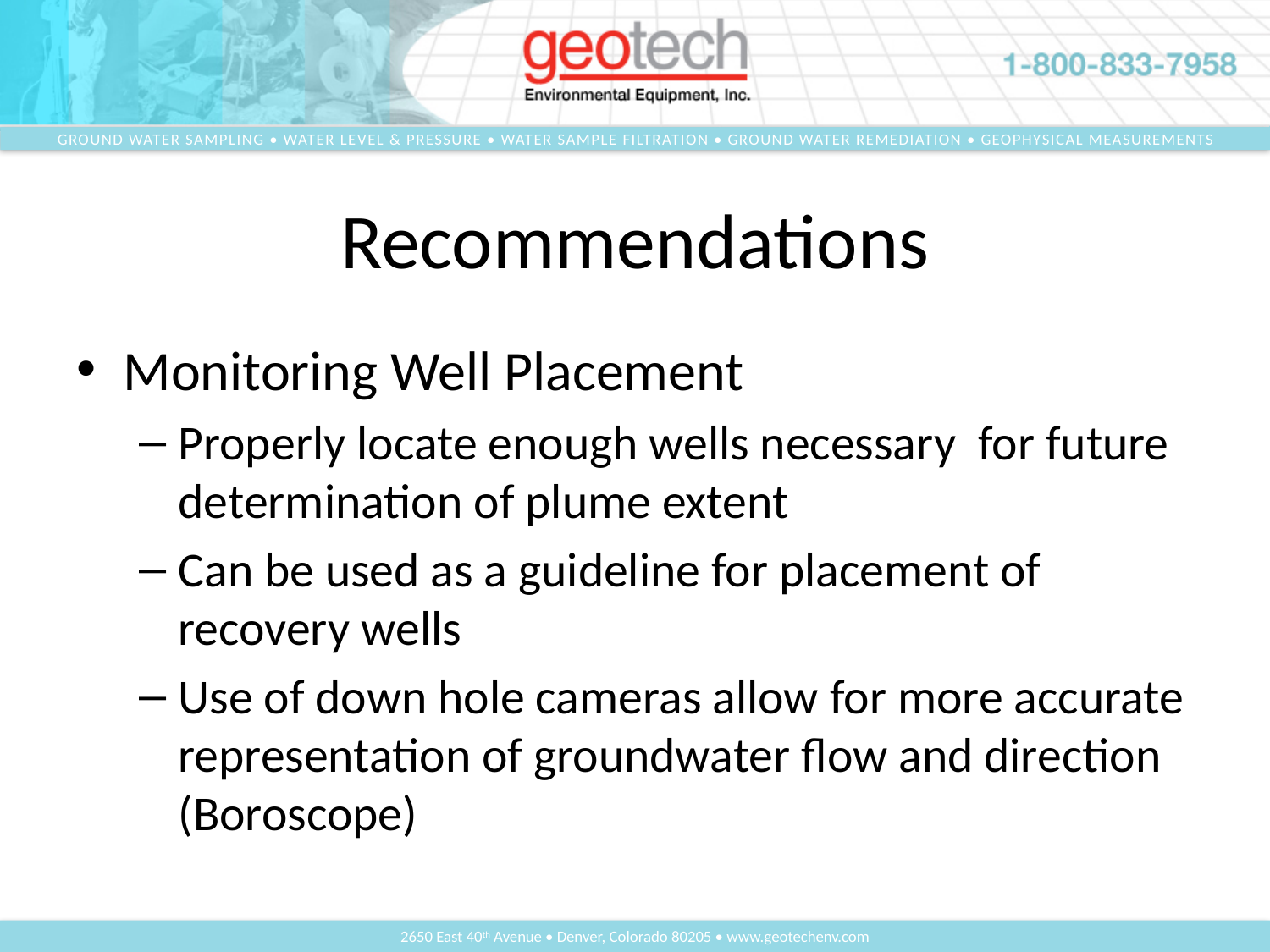

# Recommendations
Monitoring Well Placement
Properly locate enough wells necessary  for future  determination of plume extent
Can be used as a guideline for placement of recovery wells
Use of down hole cameras allow for more accurate representation of groundwater flow and direction (Boroscope)